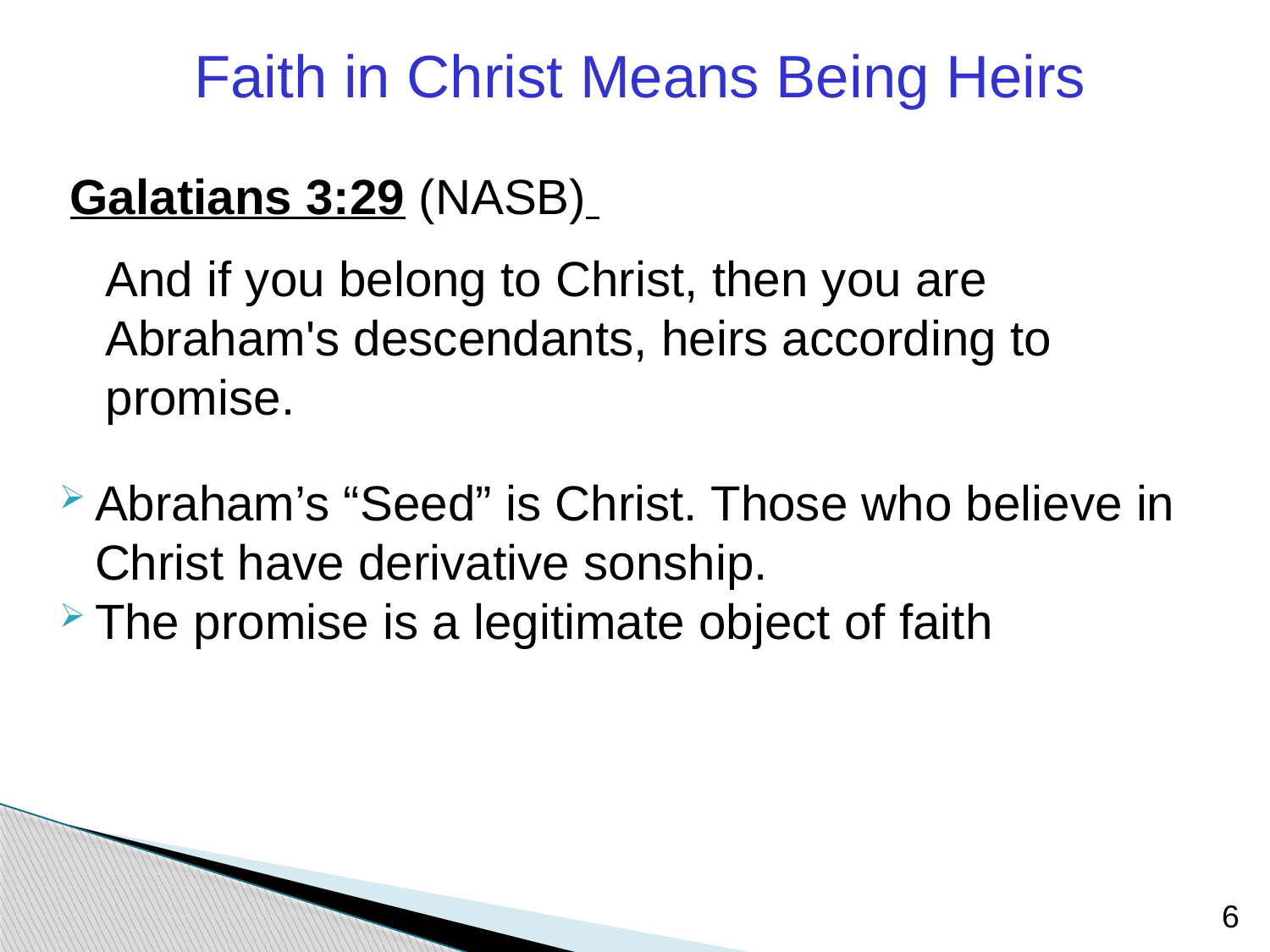

Faith in Christ Means Being Heirs
Galatians 3:29 (NASB)

	And if you belong to Christ, then you are Abraham's descendants, heirs according to promise.

Abraham’s “Seed” is Christ. Those who believe in Christ have derivative sonship.
The promise is a legitimate object of faith
6